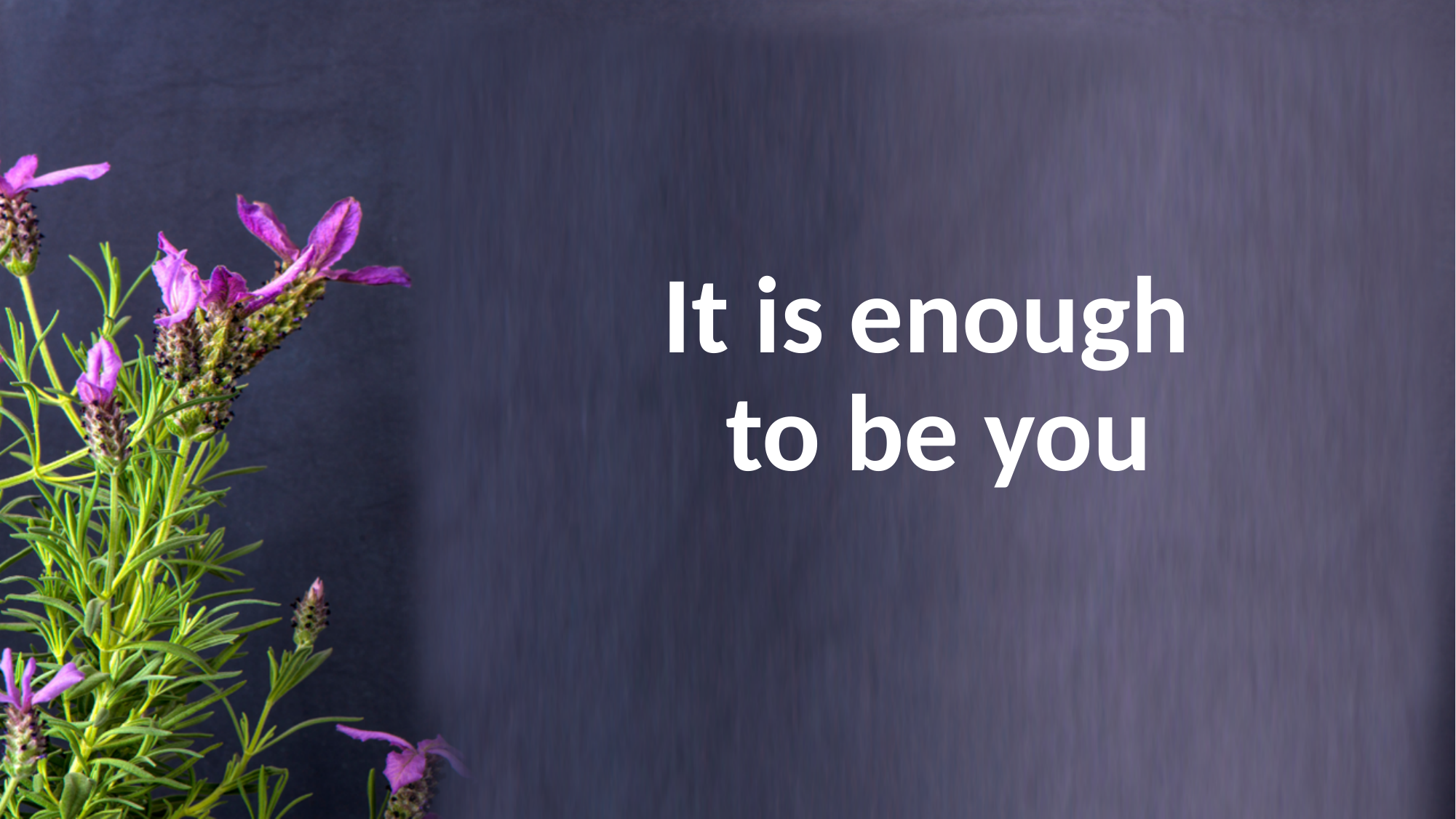

# It is enough to be you